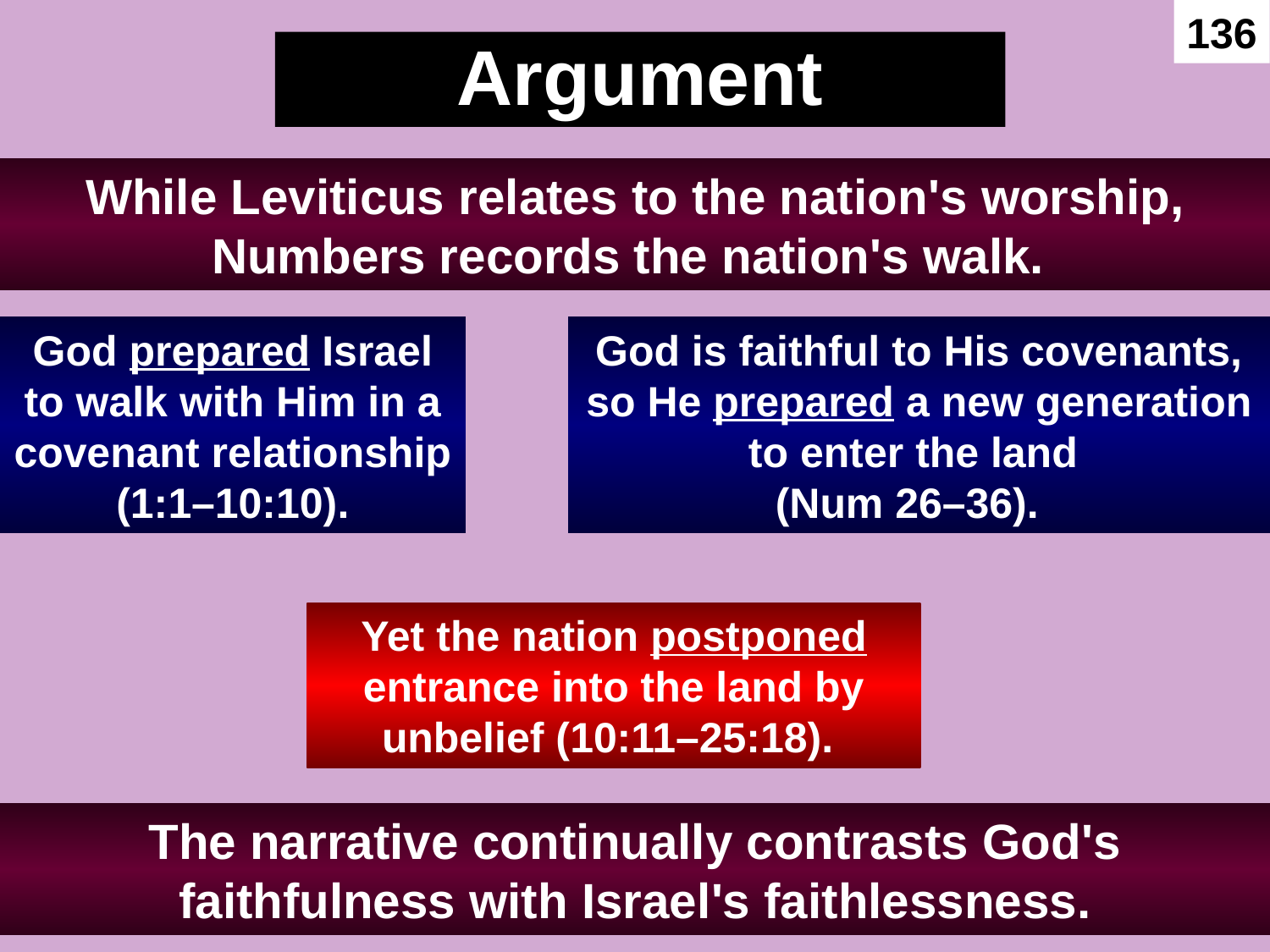

136

# Argument
While Leviticus relates to the nation's worship, Numbers records the nation's walk.
God prepared Israel to walk with Him in a covenant relationship (1:1–10:10).
God is faithful to His covenants, so He prepared a new generation to enter the land
(Num 26–36).
Yet the nation postponed entrance into the land by unbelief (10:11–25:18).
The narrative continually contrasts God's faithfulness with Israel's faithlessness.